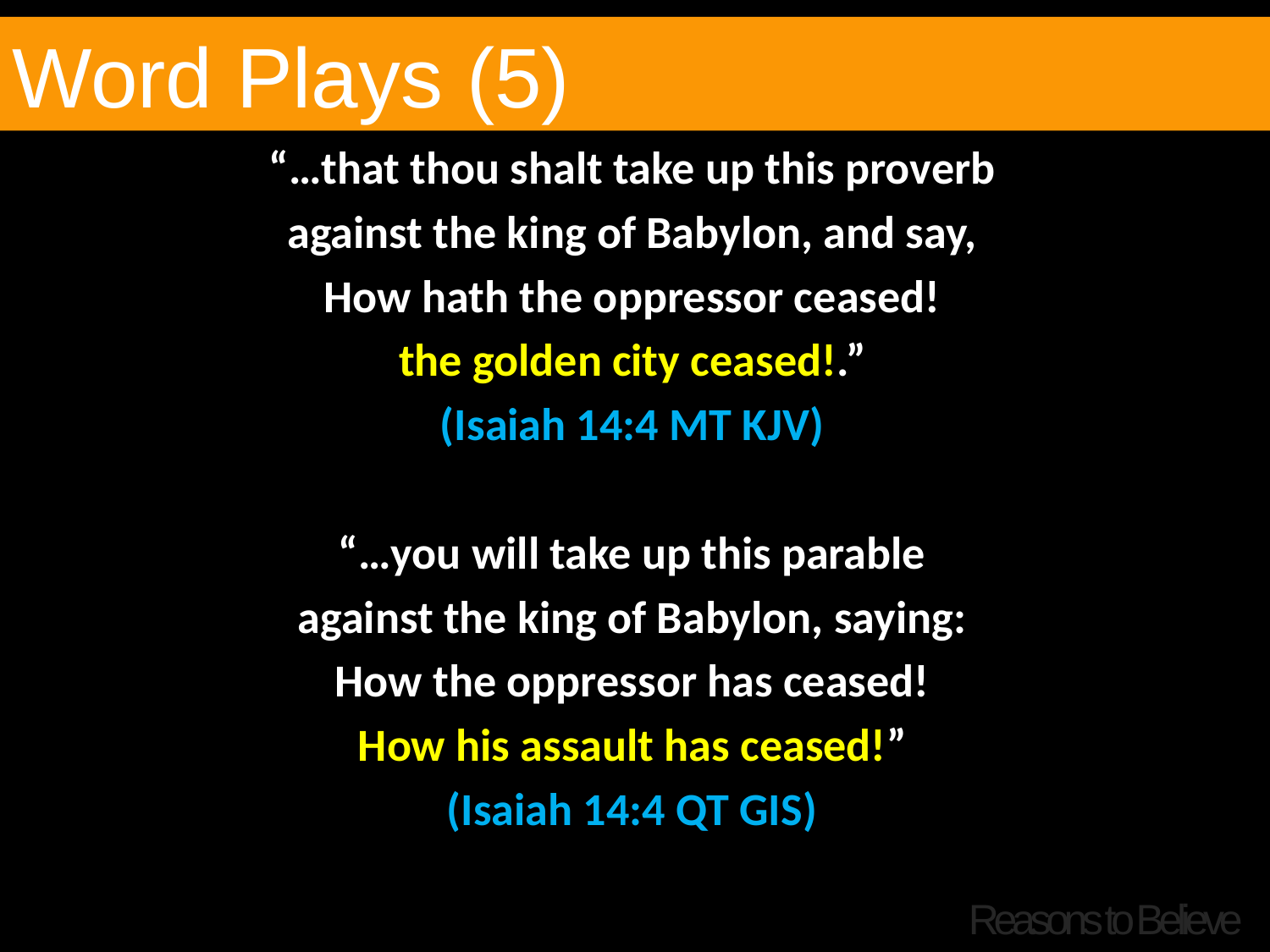

Word Plays (5)
“…that thou shalt take up this proverb
against the king of Babylon, and say,
How hath the oppressor ceased!
the golden city ceased!.”
(Isaiah 14:4 MT KJV)

“…you will take up this parable
against the king of Babylon, saying:
How the oppressor has ceased!
How his assault has ceased!”
(Isaiah 14:4 QT GIS)
Reasons to Believe